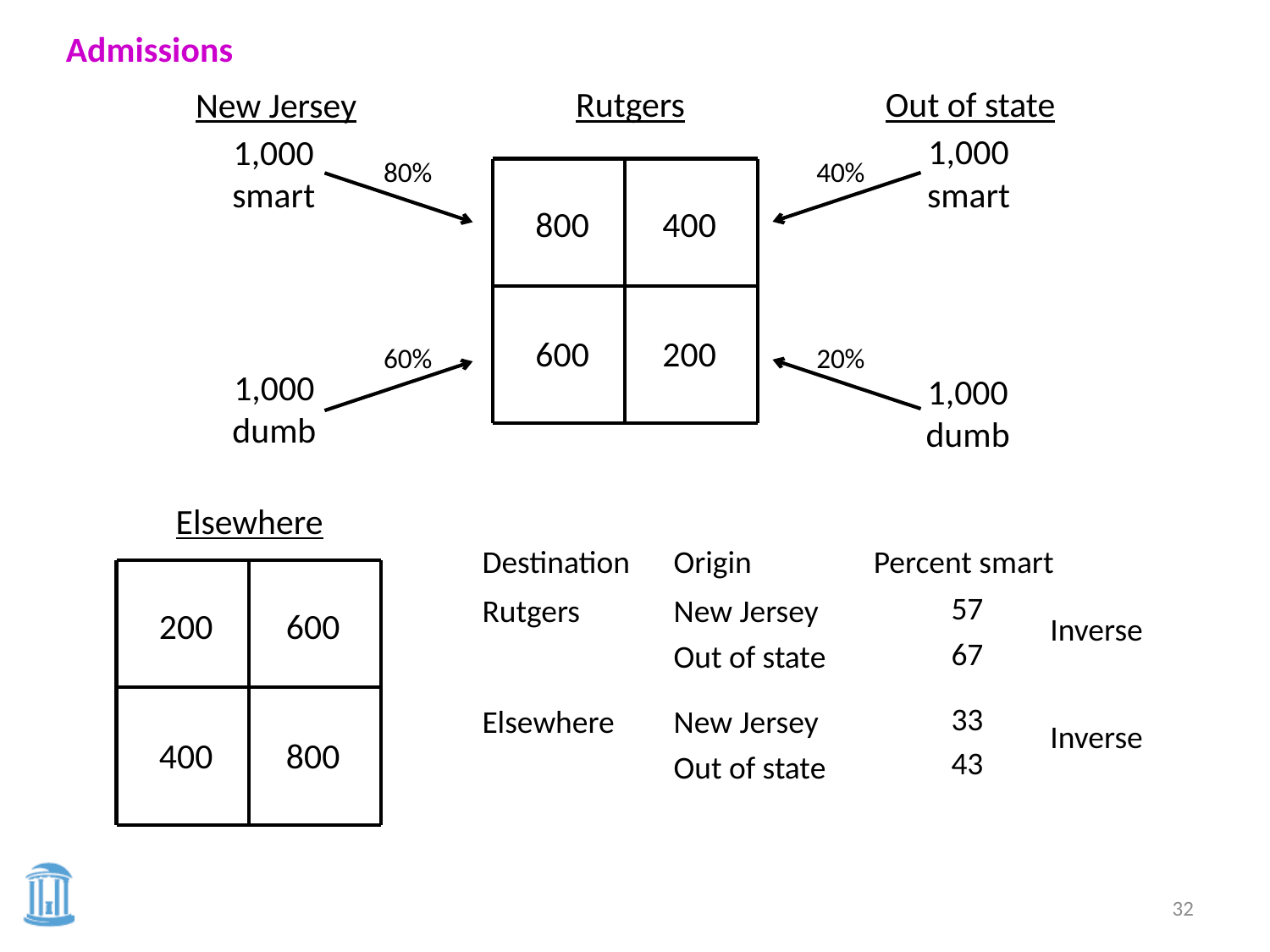

Admissions
Rutgers
Out of state
New Jersey
1,000
smart
1,000
smart
80%
40%
800
400
600
200
60%
20%
1,000
dumb
1,000
dumb
Elsewhere

Destination	Origin    	             Percent smart

Rutgers	New Jersey
	Out of state

Elsewhere	New Jersey
	Out of state

200
600
400
800
57
Inverse
67
33
Inverse
43
32